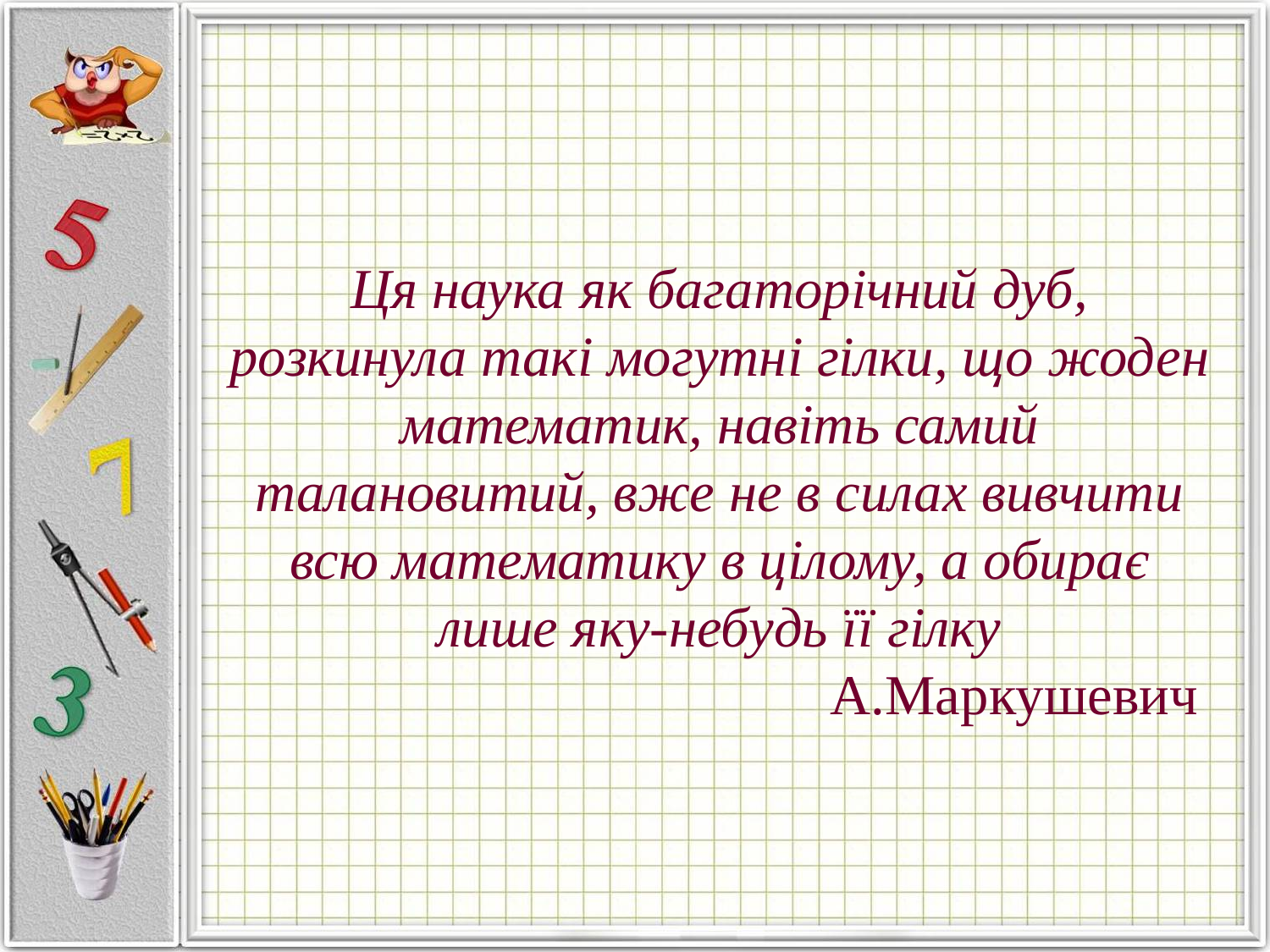

Ця наука як багаторічний дуб, розкинула такі могутні гілки, що жоден математик, навіть самий талановитий, вже не в силах вивчити всю математику в цілому, а обирає лише яку-небудь її гілку
А.Маркушевич